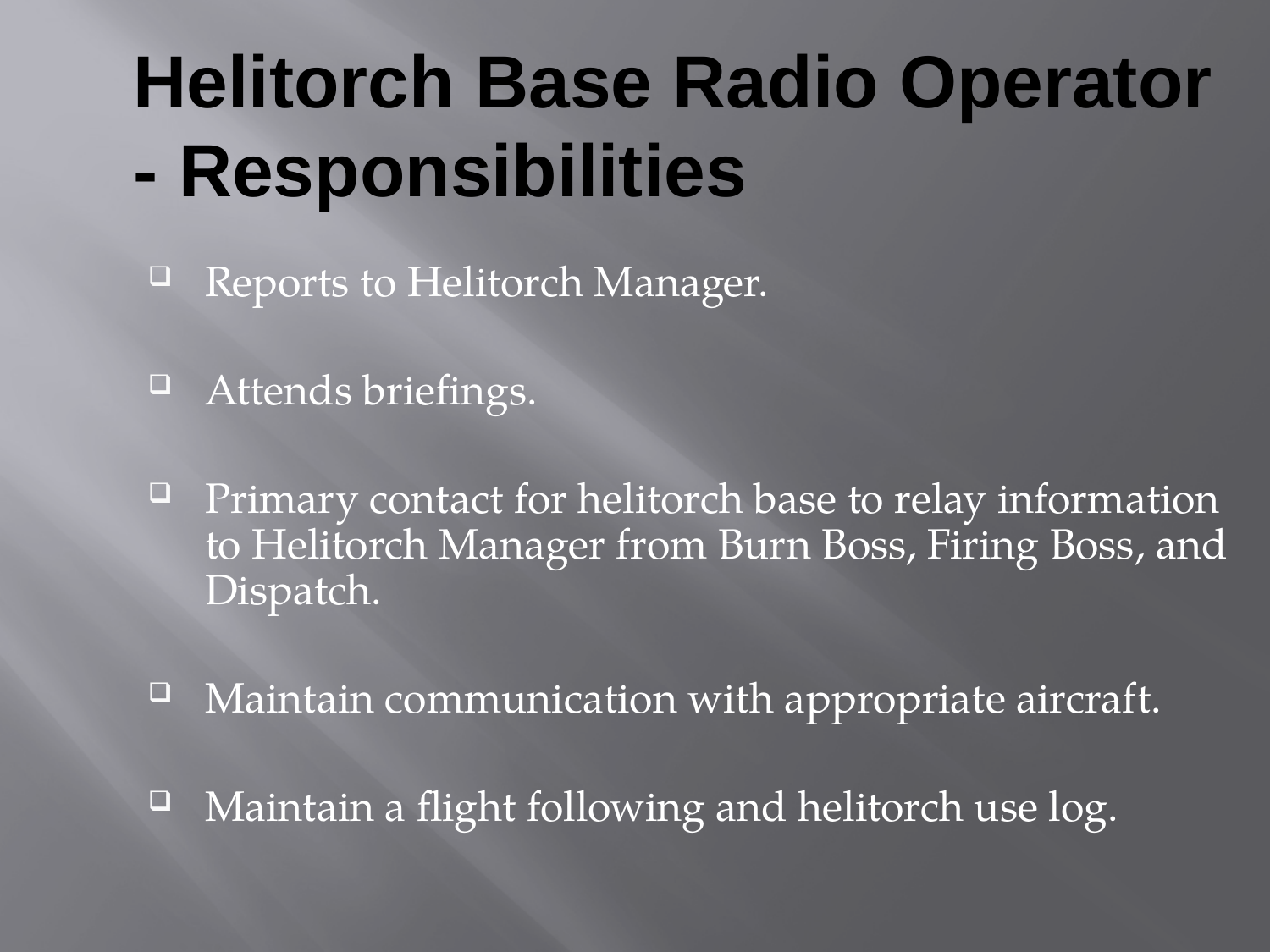

# Helitorch Base Radio Operator - Responsibilities
Reports to Helitorch Manager.

Attends briefings.

Primary contact for helitorch base to relay information to Helitorch Manager from Burn Boss, Firing Boss, and Dispatch.

Maintain communication with appropriate aircraft.

Maintain a flight following and helitorch use log.